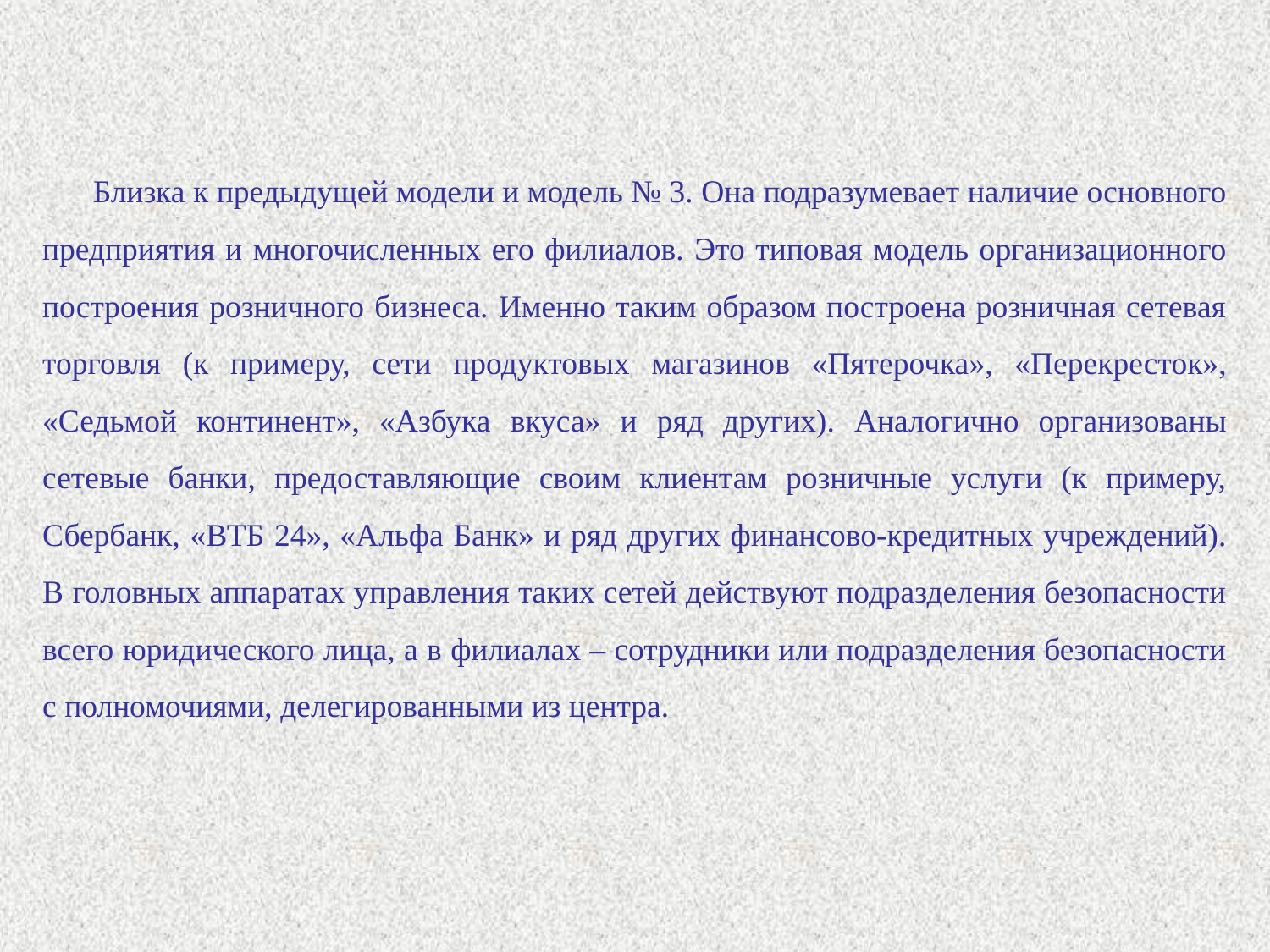

Близка к предыдущей модели и модель № 3. Она подразумевает наличие основного предприятия и многочисленных его филиалов. Это типовая модель организационного построения розничного бизнеса. Именно таким образом построена розничная сетевая торговля (к примеру, сети продуктовых магазинов «Пятерочка», «Перекресток», «Седьмой континент», «Азбука вкуса» и ряд других). Аналогично организованы сетевые банки, предоставляющие своим клиентам розничные услуги (к примеру, Сбербанк, «ВТБ 24», «Альфа Банк» и ряд других финансово-кредитных учреждений). В головных аппаратах управления таких сетей действуют подразделения безопасности всего юридического лица, а в филиалах – сотрудники или подразделения безопасности с полномочиями, делегированными из центра.